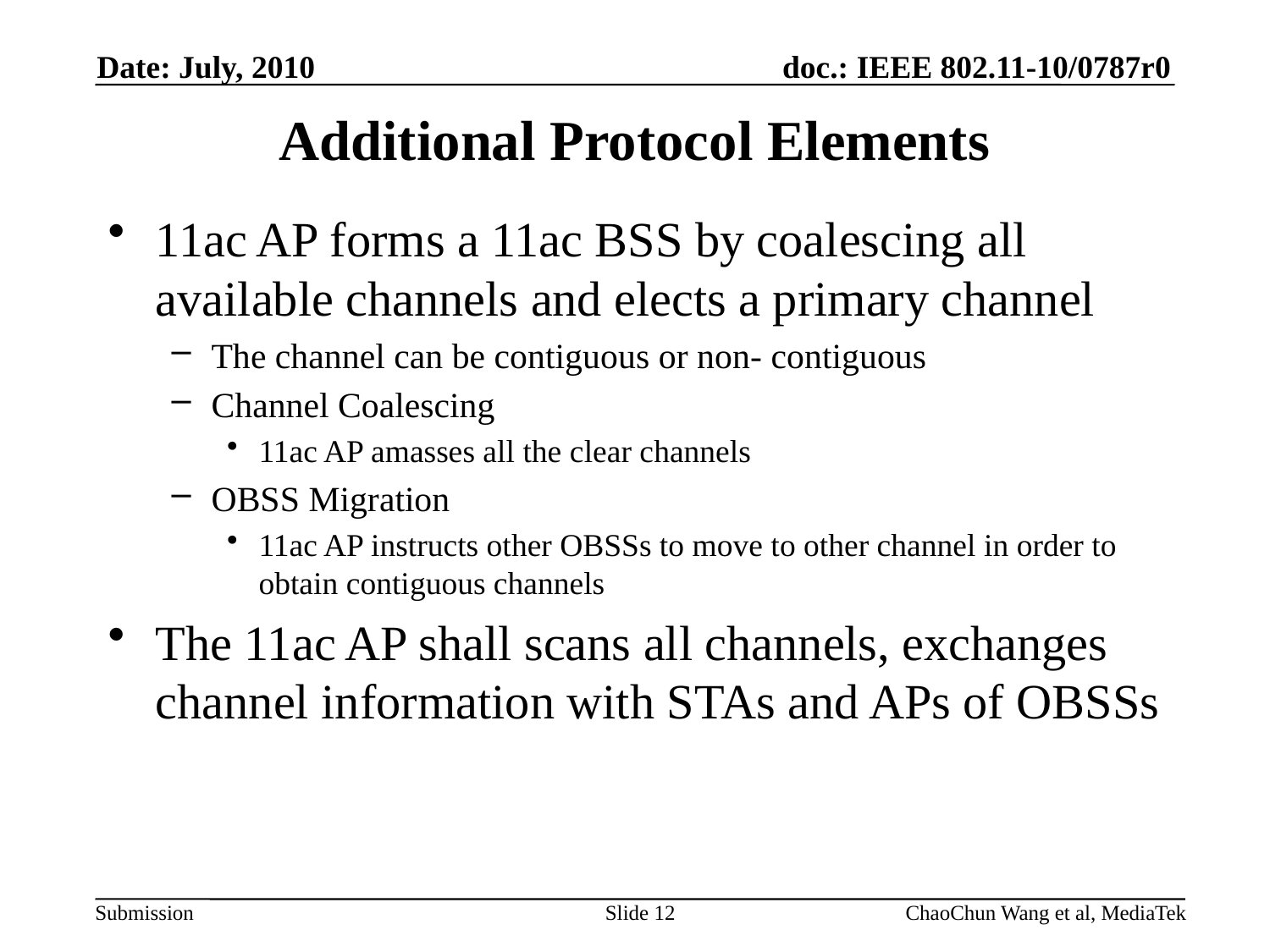

Date: July, 2010
# Additional Protocol Elements
11ac AP forms a 11ac BSS by coalescing all available channels and elects a primary channel
The channel can be contiguous or non- contiguous
Channel Coalescing
11ac AP amasses all the clear channels
OBSS Migration
11ac AP instructs other OBSSs to move to other channel in order to obtain contiguous channels
The 11ac AP shall scans all channels, exchanges channel information with STAs and APs of OBSSs
Slide 12
ChaoChun Wang et al, MediaTek